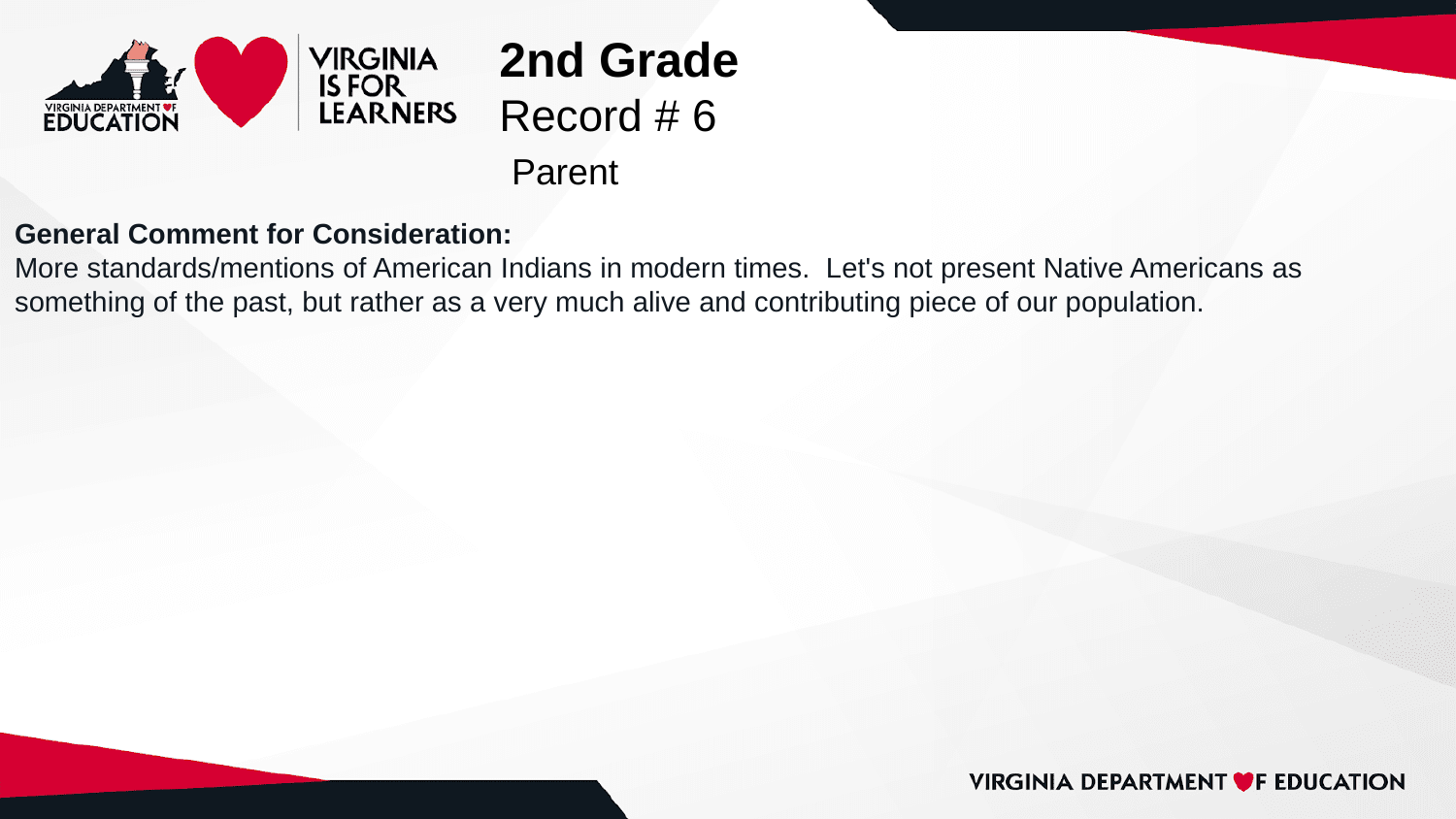

# 2nd Grade
Record # 6
 Parent

General Comment for Consideration:
More standards/mentions of American Indians in modern times.  Let's not present Native Americans as something of the past, but rather as a very much alive and contributing piece of our population.